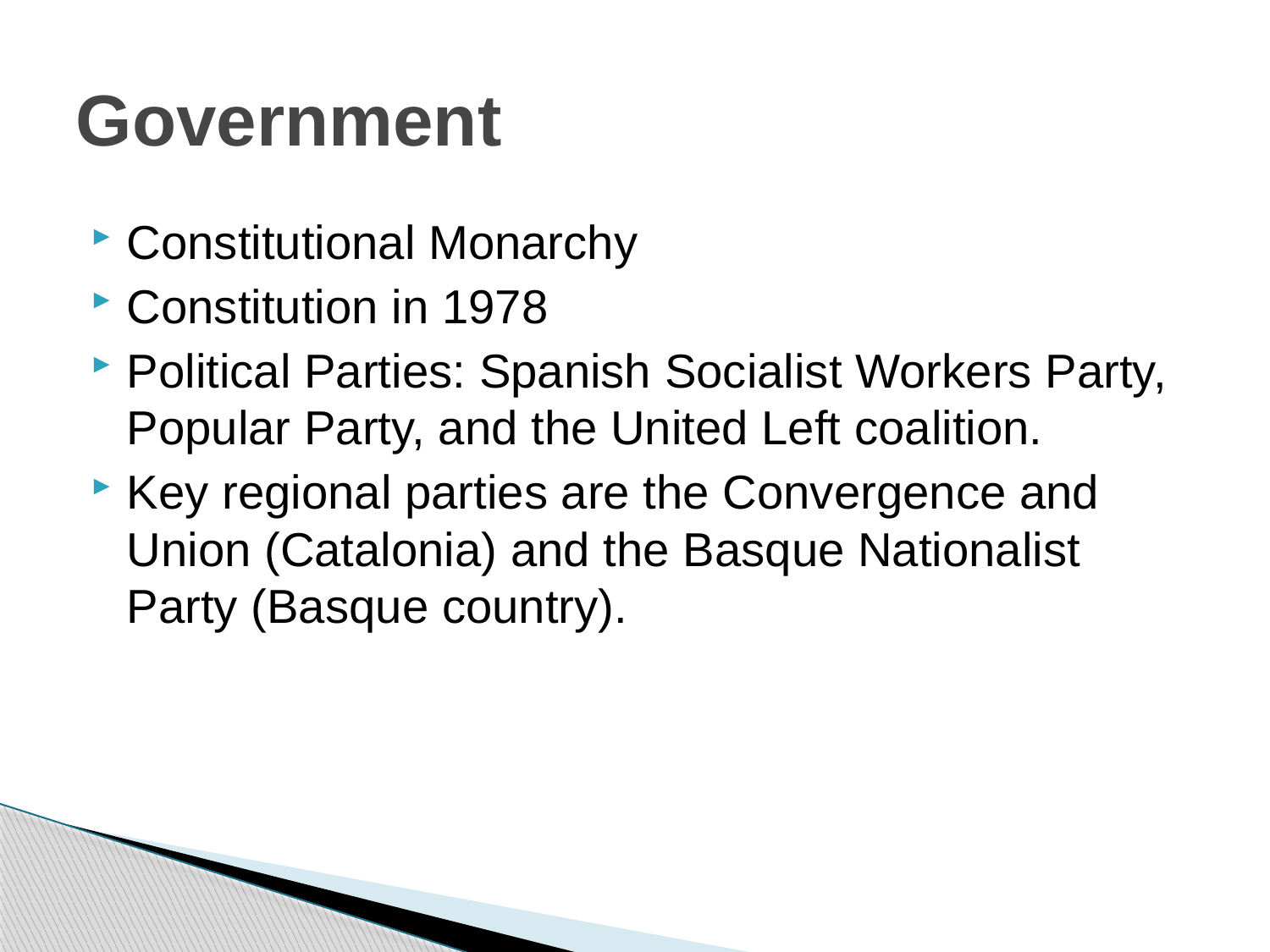

# Government
Constitutional Monarchy
Constitution in 1978
Political Parties: Spanish Socialist Workers Party, Popular Party, and the United Left coalition.
Key regional parties are the Convergence and Union (Catalonia) and the Basque Nationalist Party (Basque country).